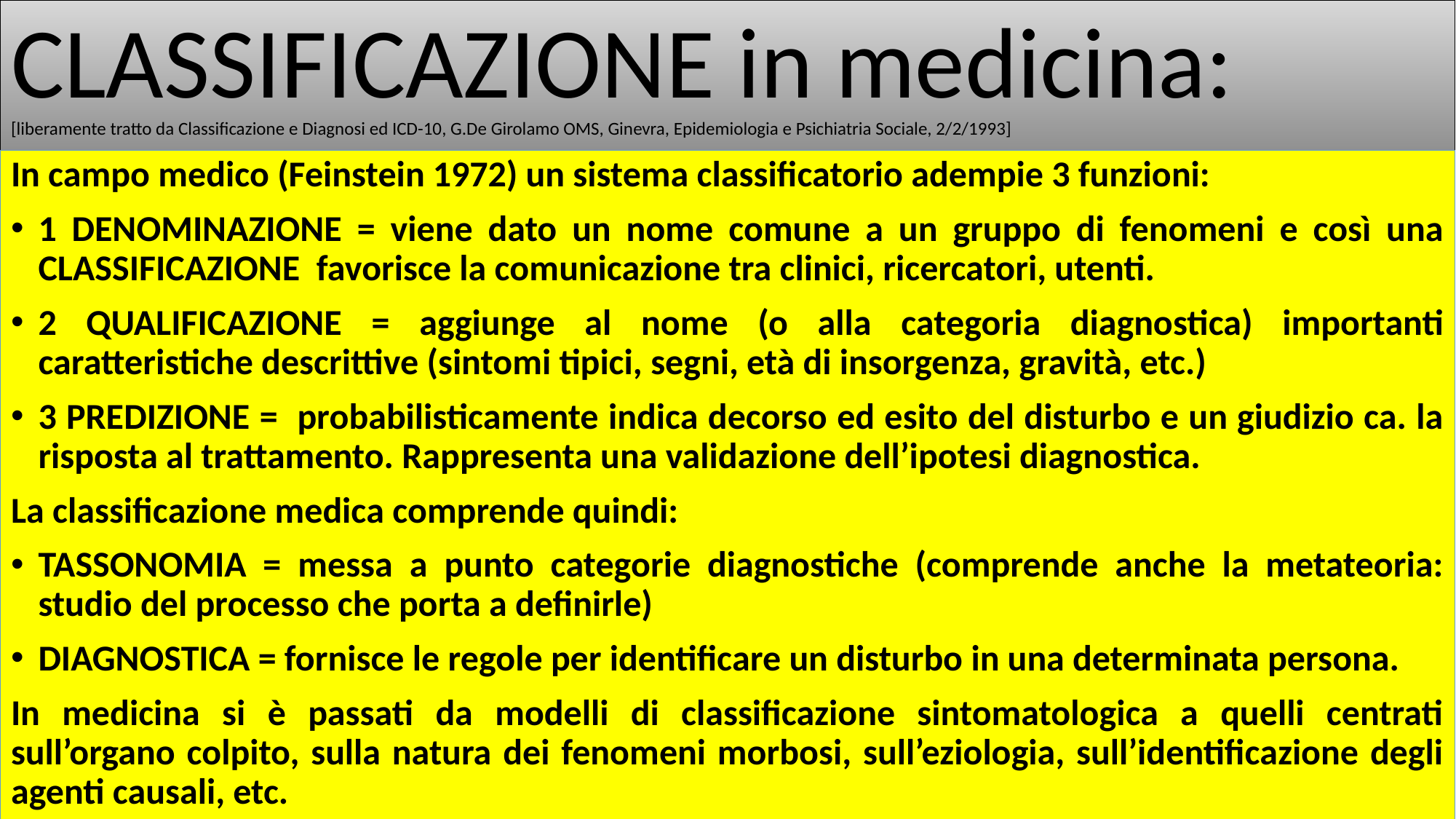

# CLASSIFICAZIONE in medicina: [liberamente tratto da Classificazione e Diagnosi ed ICD-10, G.De Girolamo OMS, Ginevra, Epidemiologia e Psichiatria Sociale, 2/2/1993]
In campo medico (Feinstein 1972) un sistema classificatorio adempie 3 funzioni:
1 DENOMINAZIONE = viene dato un nome comune a un gruppo di fenomeni e così una CLASSIFICAZIONE  favorisce la comunicazione tra clinici, ricercatori, utenti.
2 QUALIFICAZIONE = aggiunge al nome (o alla categoria diagnostica) importanti caratteristiche descrittive (sintomi tipici, segni, età di insorgenza, gravità, etc.)
3 PREDIZIONE =  probabilisticamente indica decorso ed esito del disturbo e un giudizio ca. la risposta al trattamento. Rappresenta una validazione dell’ipotesi diagnostica.
La classificazione medica comprende quindi:
TASSONOMIA = messa a punto categorie diagnostiche (comprende anche la metateoria: studio del processo che porta a definirle)
DIAGNOSTICA = fornisce le regole per identificare un disturbo in una determinata persona.
In medicina si è passati da modelli di classificazione sintomatologica a quelli centrati sull’organo colpito, sulla natura dei fenomeni morbosi, sull’eziologia, sull’identificazione degli agenti causali, etc.